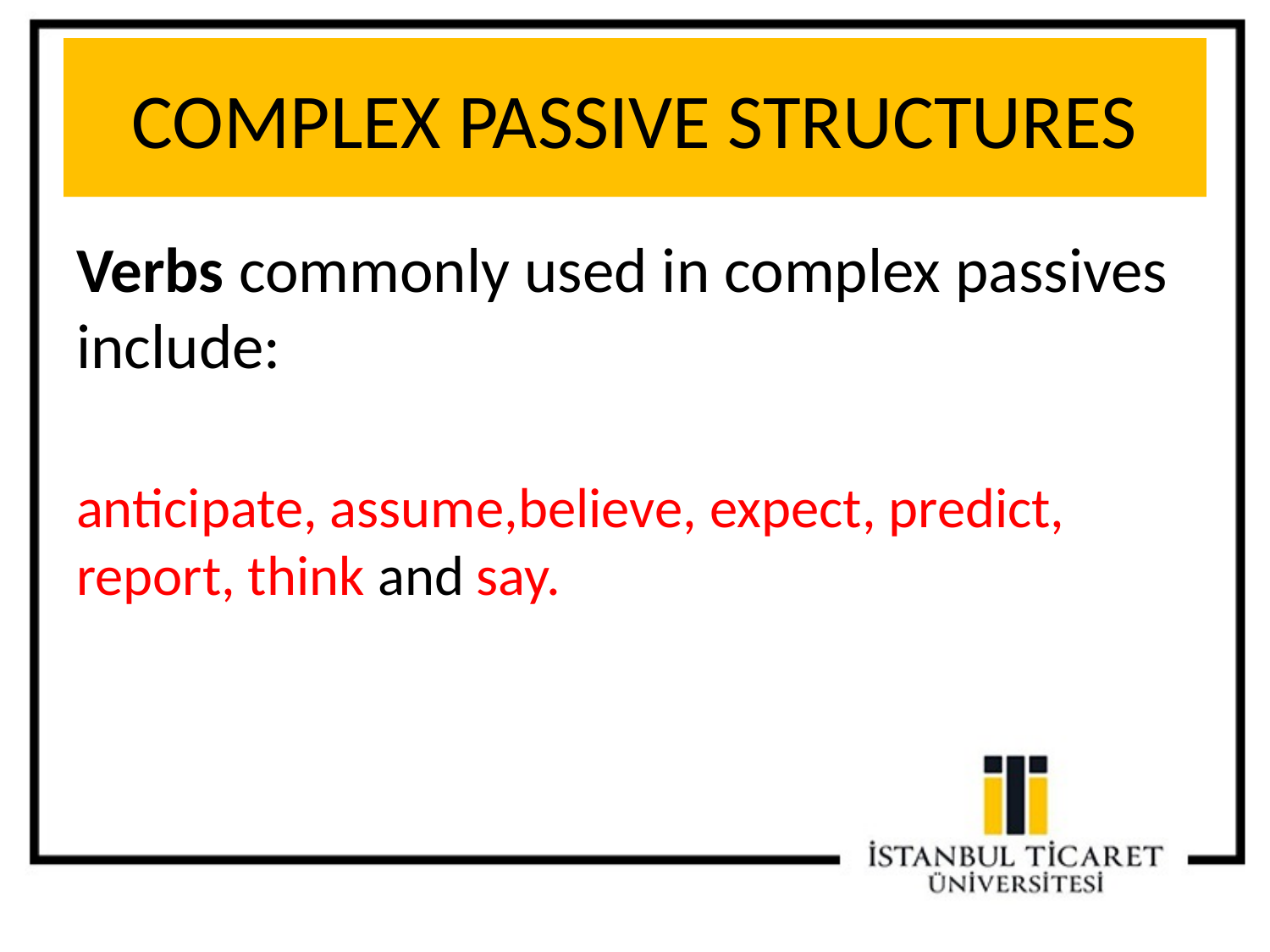

# COMPLEX PASSIVE STRUCTURES
Verbs commonly used in complex passives include:

anticipate, assume,believe, expect, predict, report, think and say.